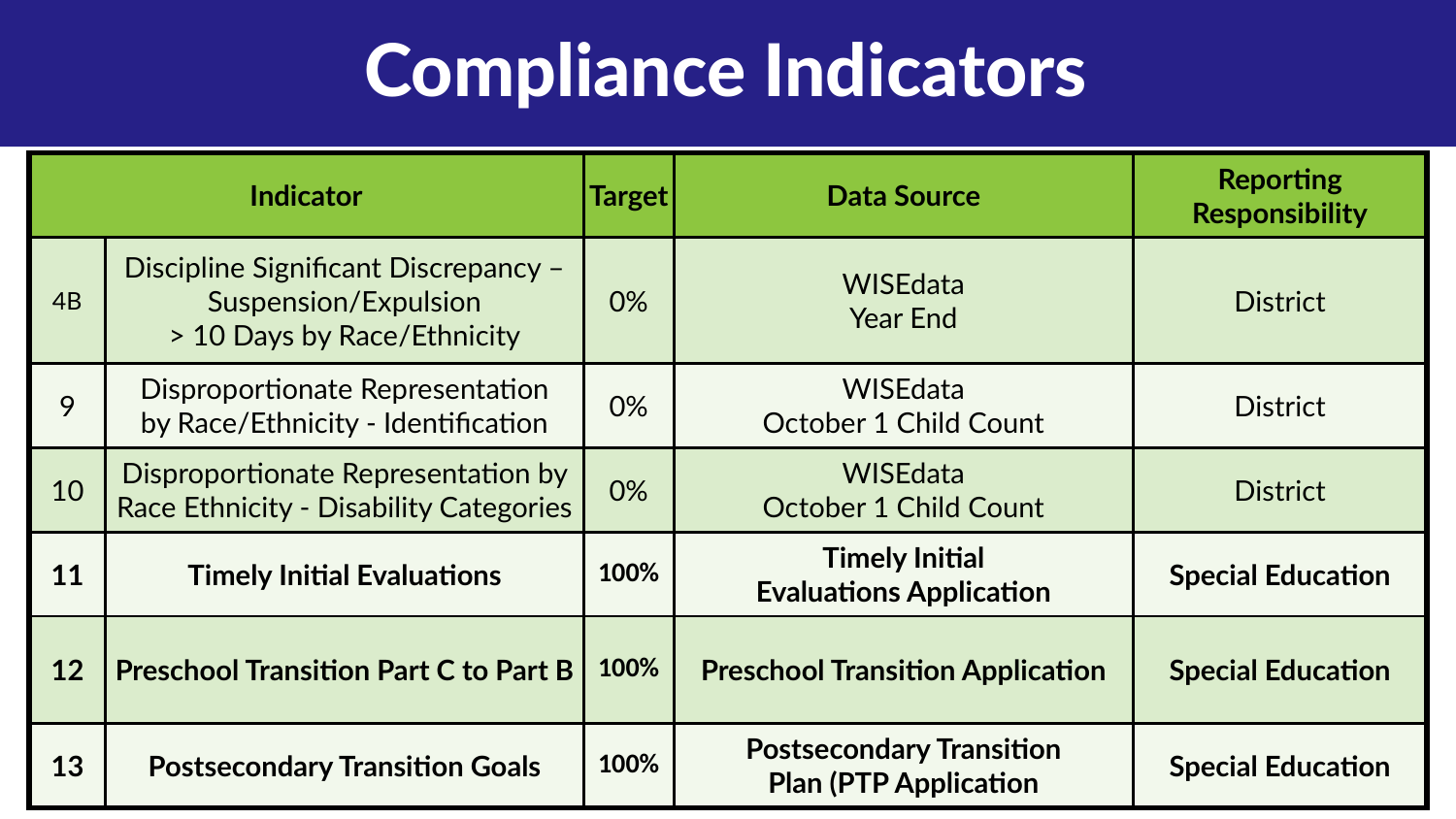

# Compliance Indicators
| Indicator |  | Target | Data Source | Reporting Responsibility |
| --- | --- | --- | --- | --- |
| 4B | Discipline Significant Discrepancy – Suspension/Expulsion > 10 Days by Race/Ethnicity | 0% | WISEdata Year End | District |
| 9 | Disproportionate Representation by Race/Ethnicity - Identification | 0% | WISEdata October 1 Child Count | District |
| 10 | Disproportionate Representation by Race Ethnicity - Disability Categories | 0% | WISEdata October 1 Child Count | District |
| 11 | Timely Initial Evaluations | 100% | Timely Initial Evaluations Application | Special Education |
| 12 | Preschool Transition Part C to Part B | 100% | Preschool Transition Application | Special Education |
| 13 | Postsecondary Transition Goals | 100% | Postsecondary Transition Plan (PTP Application | Special Education |
Indicator Data Sources and Reporting Responsibility